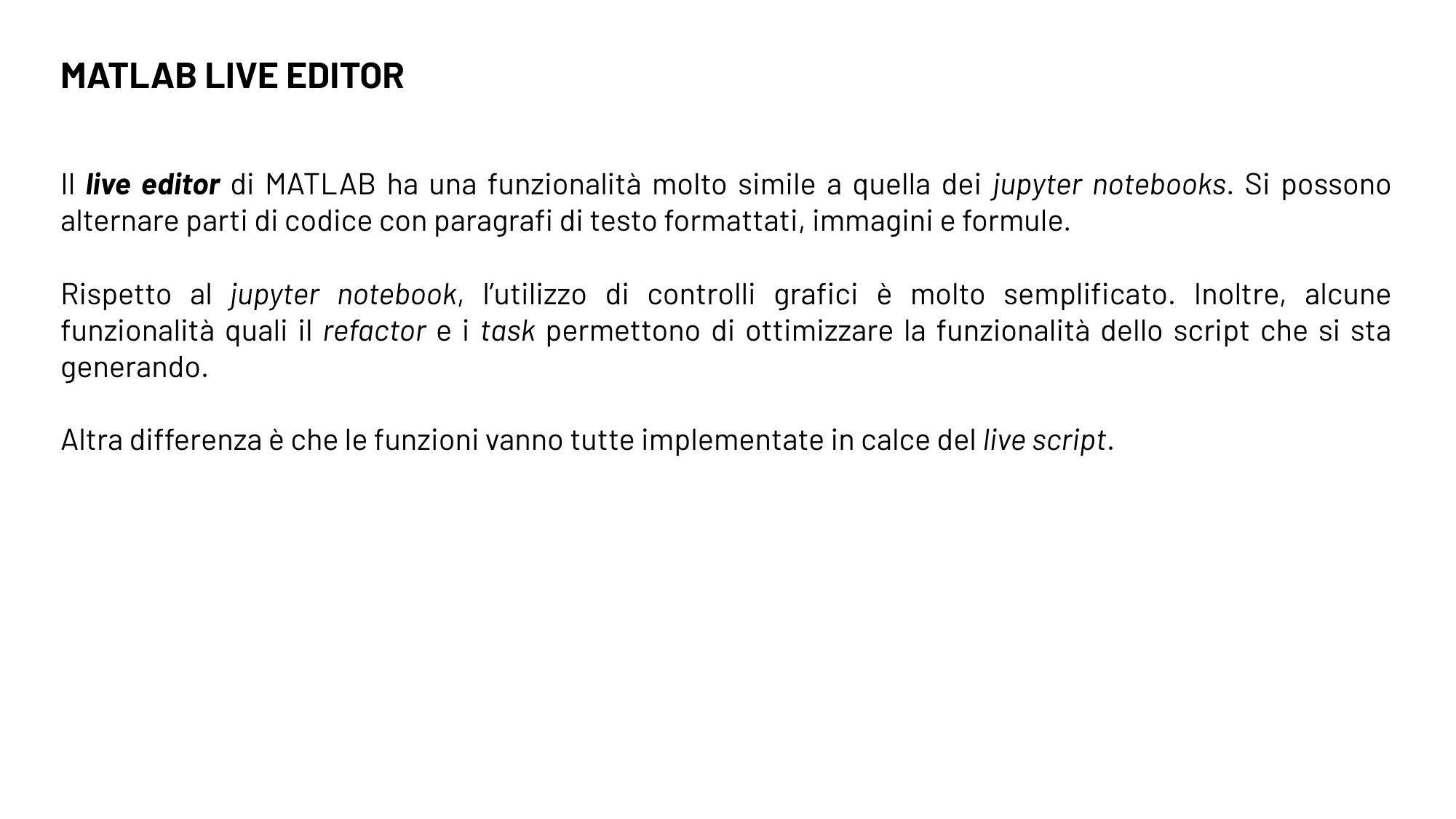

MATLAB LIVE EDITOR
Il live editor di MATLAB ha una funzionalità molto simile a quella dei jupyter notebooks. Si possono alternare parti di codice con paragrafi di testo formattati, immagini e formule.

Rispetto al jupyter notebook, l’utilizzo di controlli grafici è molto semplificato. Inoltre, alcune funzionalità quali il refactor e i task permettono di ottimizzare la funzionalità dello script che si sta generando.

Altra differenza è che le funzioni vanno tutte implementate in calce del live script.